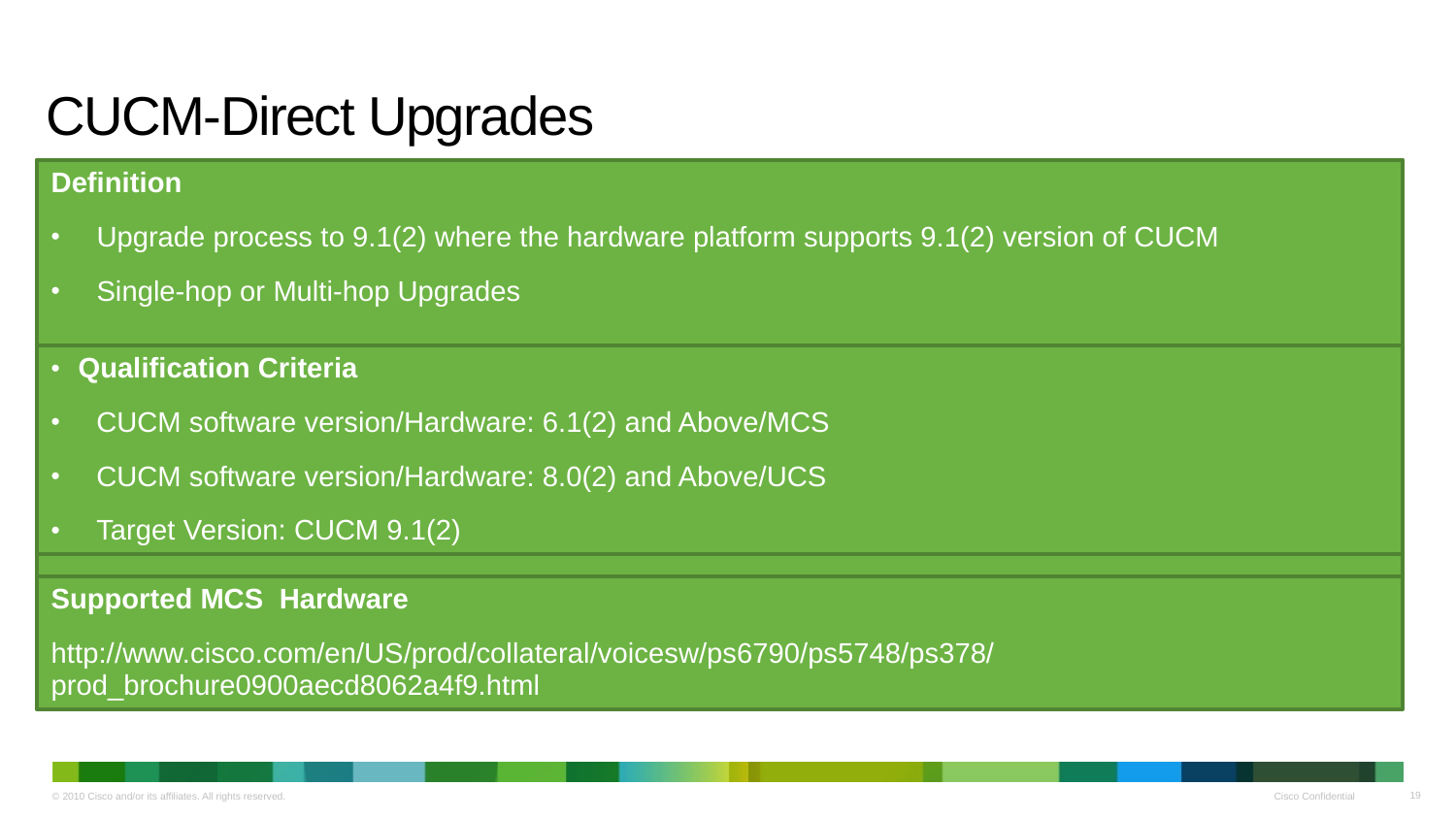

# CUCM-Direct Upgrades
Definition
Upgrade process to 9.1(2) where the hardware platform supports 9.1(2) version of CUCM
Single-hop or Multi-hop Upgrades
Qualification Criteria
CUCM software version/Hardware: 6.1(2) and Above/MCS
CUCM software version/Hardware: 8.0(2) and Above/UCS
Target Version: CUCM 9.1(2)
Supported MCS  Hardware
http://www.cisco.com/en/US/prod/collateral/voicesw/ps6790/ps5748/ps378/prod_brochure0900aecd8062a4f9.html